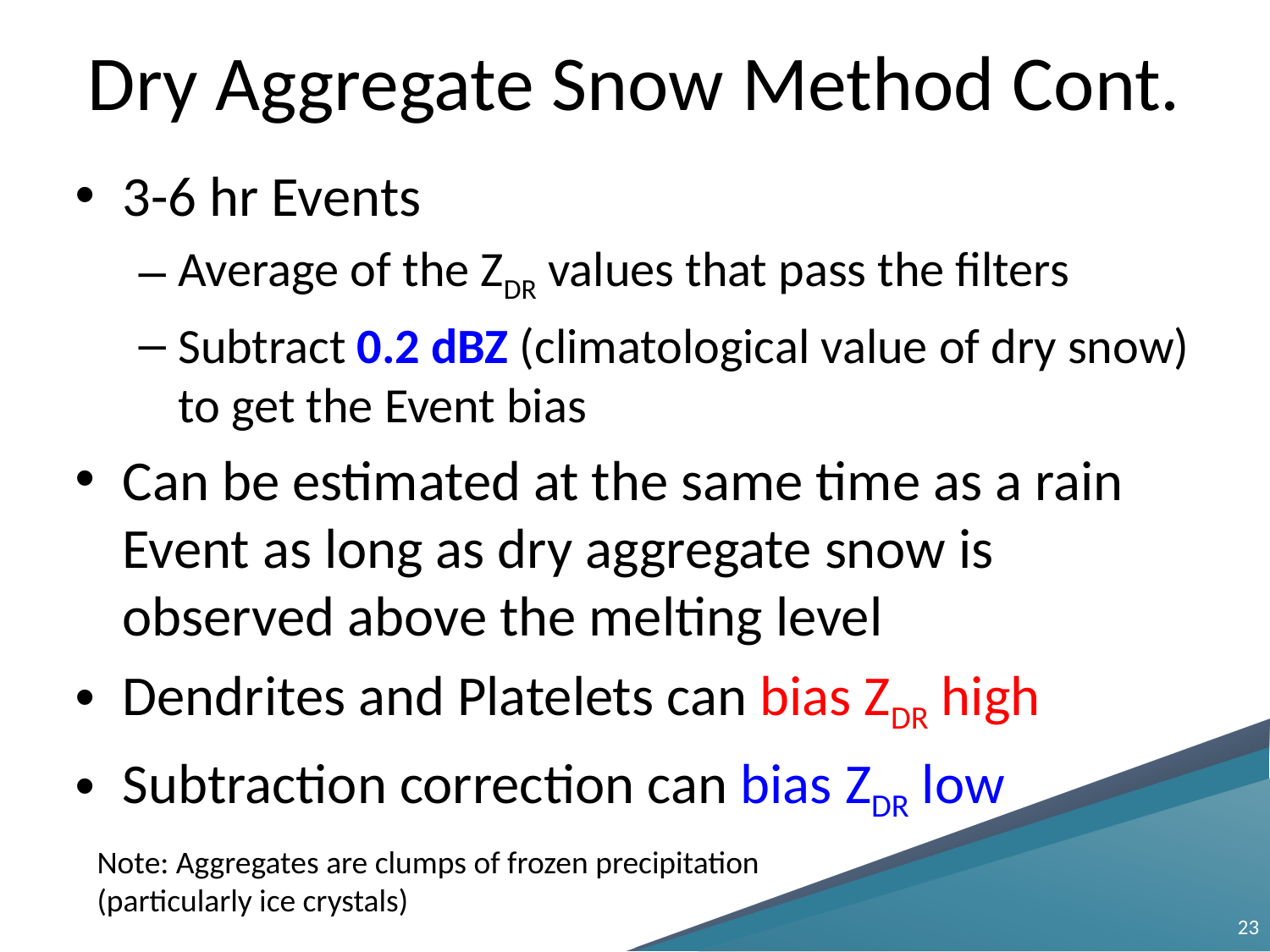

# Dry Aggregate Snow Method Cont.
3-6 hr Events
Average of the ZDR values that pass the filters
Subtract 0.2 dBZ (climatological value of dry snow) to get the Event bias
Can be estimated at the same time as a rain Event as long as dry aggregate snow is observed above the melting level
Dendrites and Platelets can bias ZDR high
Subtraction correction can bias ZDR low
Note: Aggregates are clumps of frozen precipitation (particularly ice crystals)
23